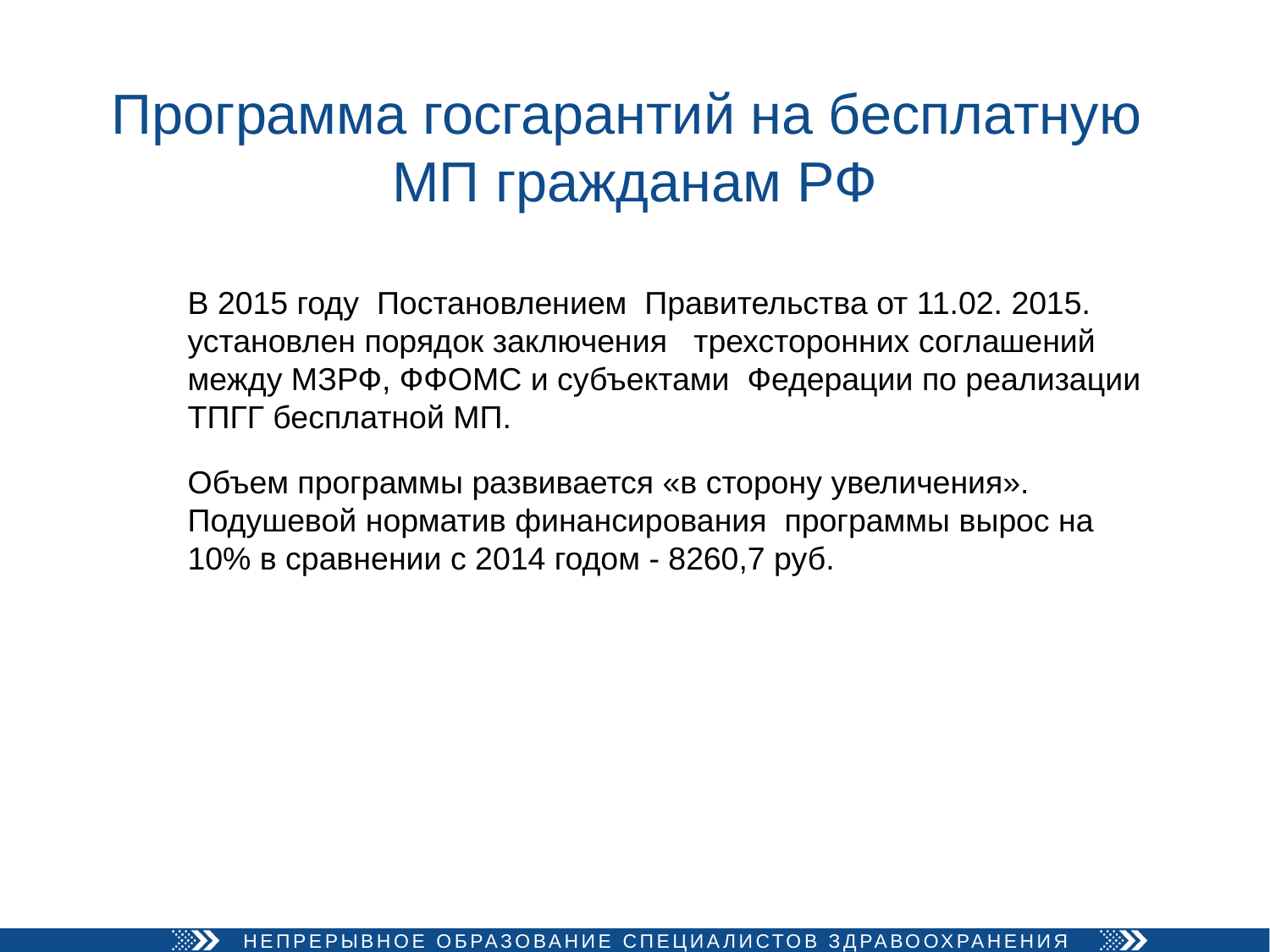

# Программа госгарантий на бесплатную  МП гражданам РФ
В 2015 году  Постановлением  Правительства от 11.02. 2015. установлен порядок заключения   трехсторонних соглашений  между МЗРФ, ФФОМС и субъектами  Федерации по реализации  ТПГГ бесплатной МП.
Объем программы развивается «в сторону увеличения». Подушевой норматив финансирования  программы вырос на 10% в сравнении с 2014 годом - 8260,7 руб.